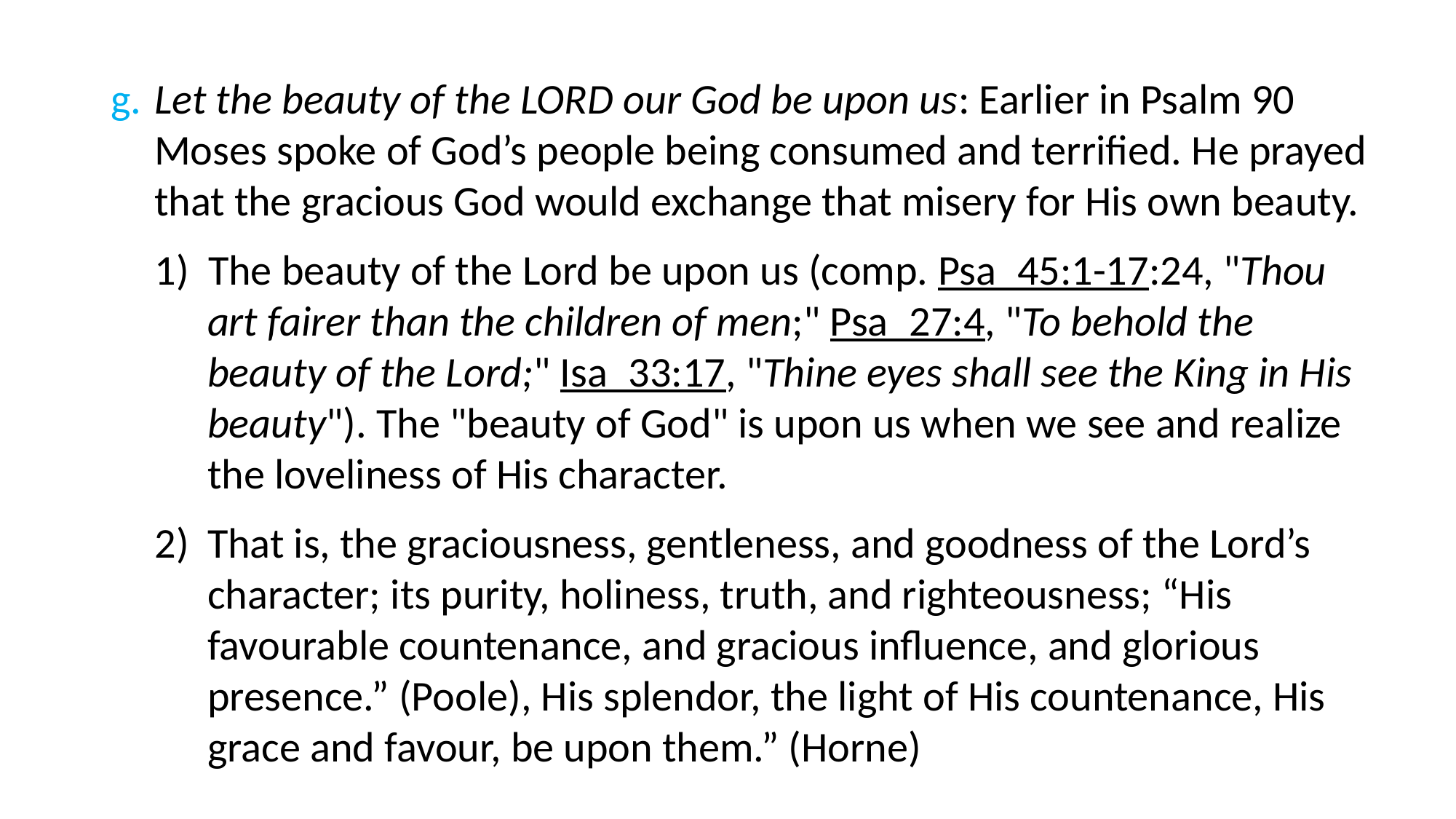

g. 	Let the beauty of the LORD our God be upon us: Earlier in Psalm 90 Moses spoke of God’s people being consumed and terrified. He prayed that the gracious God would exchange that misery for His own beauty.
1)  The beauty of the Lord be upon us (comp. Psa_45:1-17:24, "Thou art fairer than the children of men;" Psa_27:4, "To behold the beauty of the Lord;" Isa_33:17, "Thine eyes shall see the King in His beauty"). The "beauty of God" is upon us when we see and realize the loveliness of His character.
2) 	That is, the graciousness, gentleness, and goodness of the Lord’s character; its purity, holiness, truth, and righteousness; “His favourable countenance, and gracious influence, and glorious presence.” (Poole), His splendor, the light of His countenance, His grace and favour, be upon them.” (Horne)